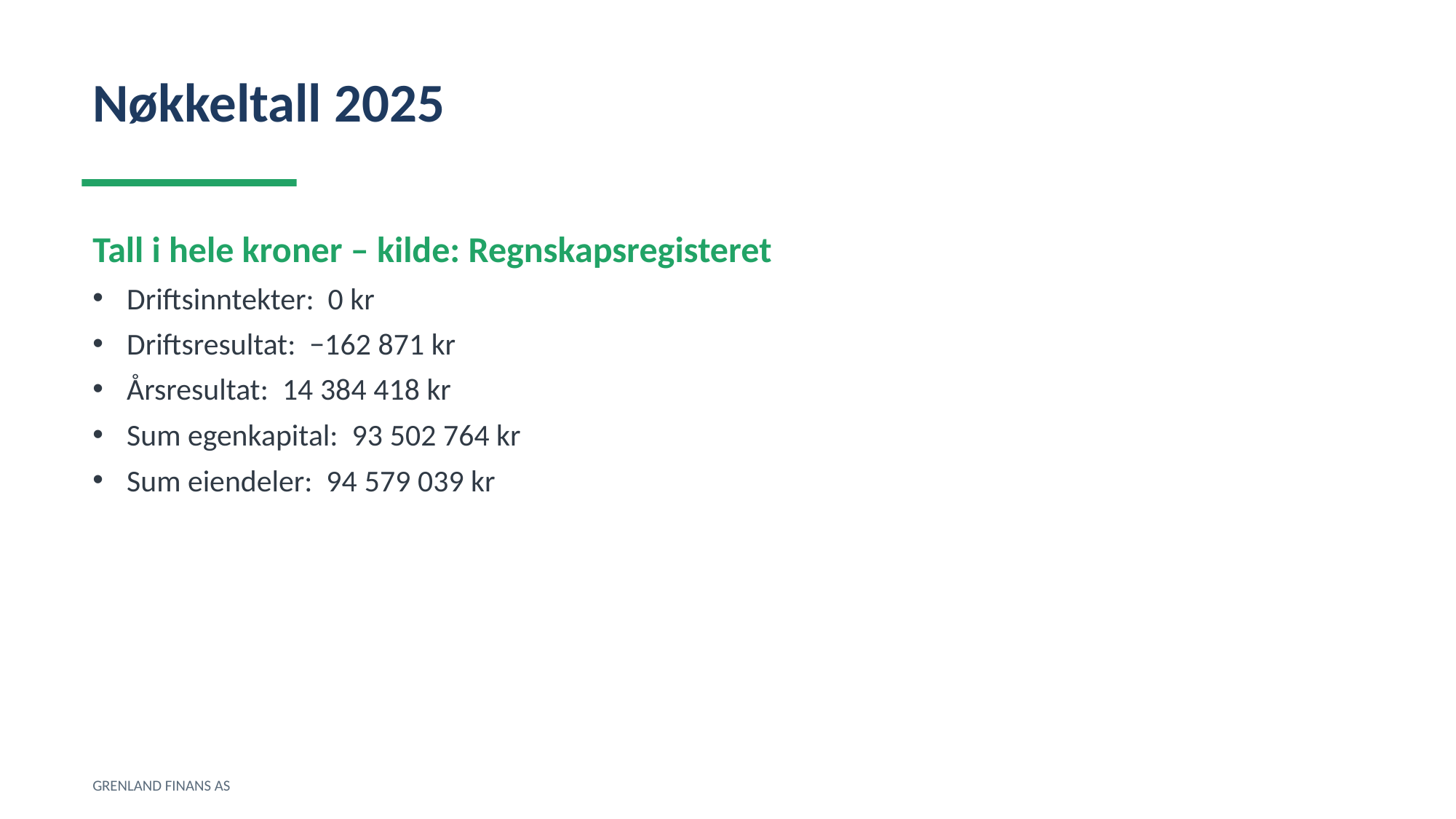

Nøkkeltall 2025

Tall i hele kroner – kilde: Regnskapsregisteret
Driftsinntekter:  0 kr
Driftsresultat:  −162 871 kr
Årsresultat:  14 384 418 kr
Sum egenkapital:  93 502 764 kr
Sum eiendeler:  94 579 039 kr
GRENLAND FINANS AS